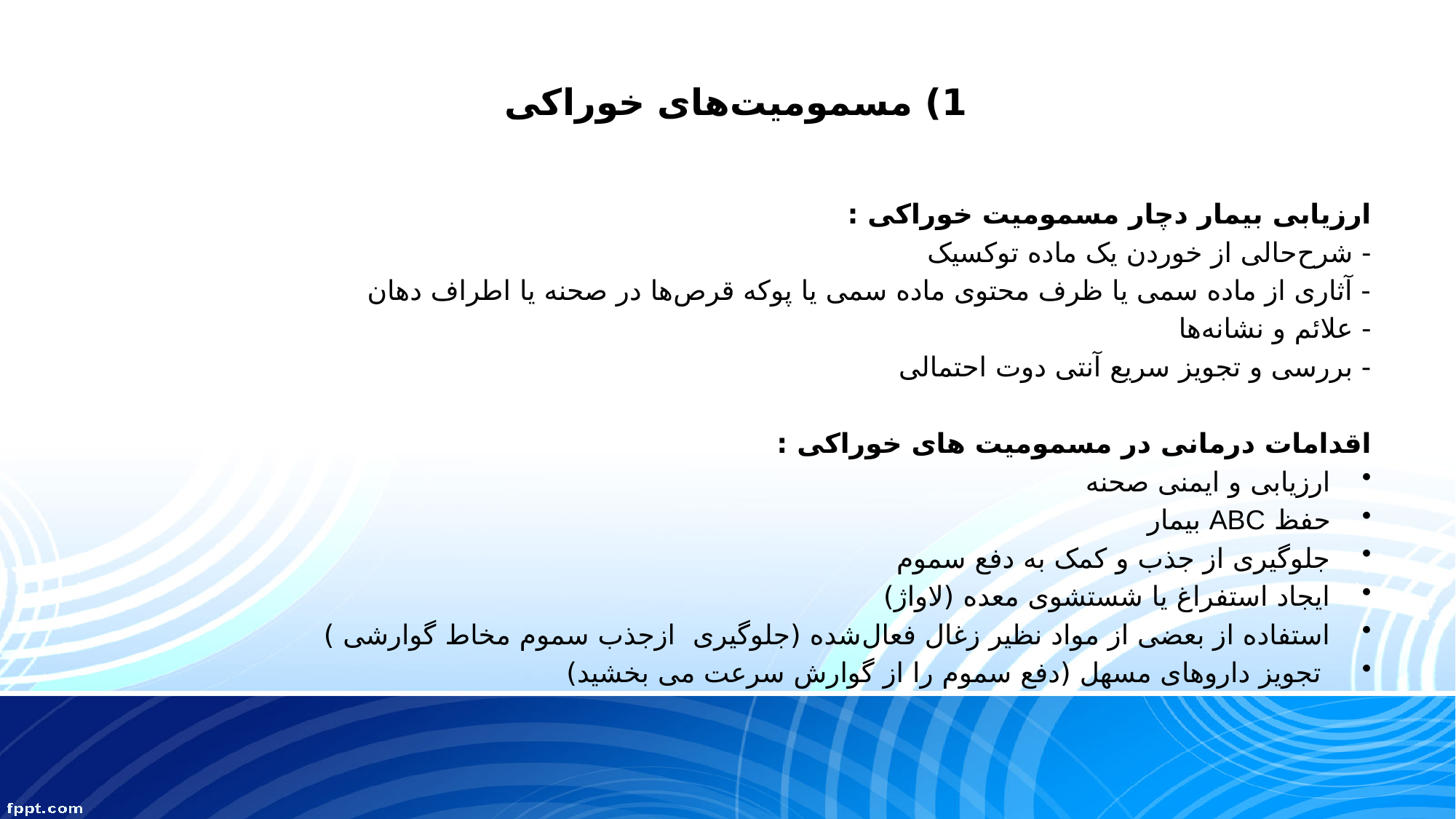

# 1) مسمومیت‌های خوراکی
ارزیابی بیمار دچار مسمومیت خوراکی :
- شرح‌حالی از خوردن یک ماده توکسیک
- آثاری از ماده سمی یا ظرف محتوی ماده سمی یا پوکه قرص‌ها در صحنه یا اطراف دهان
- علائم و نشانه‌ها
- بررسی و تجویز سریع آنتی دوت احتمالی

اقدامات درمانی در مسمومیت های خوراکی :
ارزیابی و ایمنی صحنه
حفظ ABC بیمار
جلوگیری از جذب و کمک به دفع سموم
ایجاد استفراغ یا شستشوی معده (لاواژ)
استفاده از بعضی از مواد نظیر زغال فعال‌شده (جلوگیری  ازجذب سموم مخاط گوارشی )
 تجویز داروهای مسهل (دفع سموم را از گوارش سرعت می بخشید)